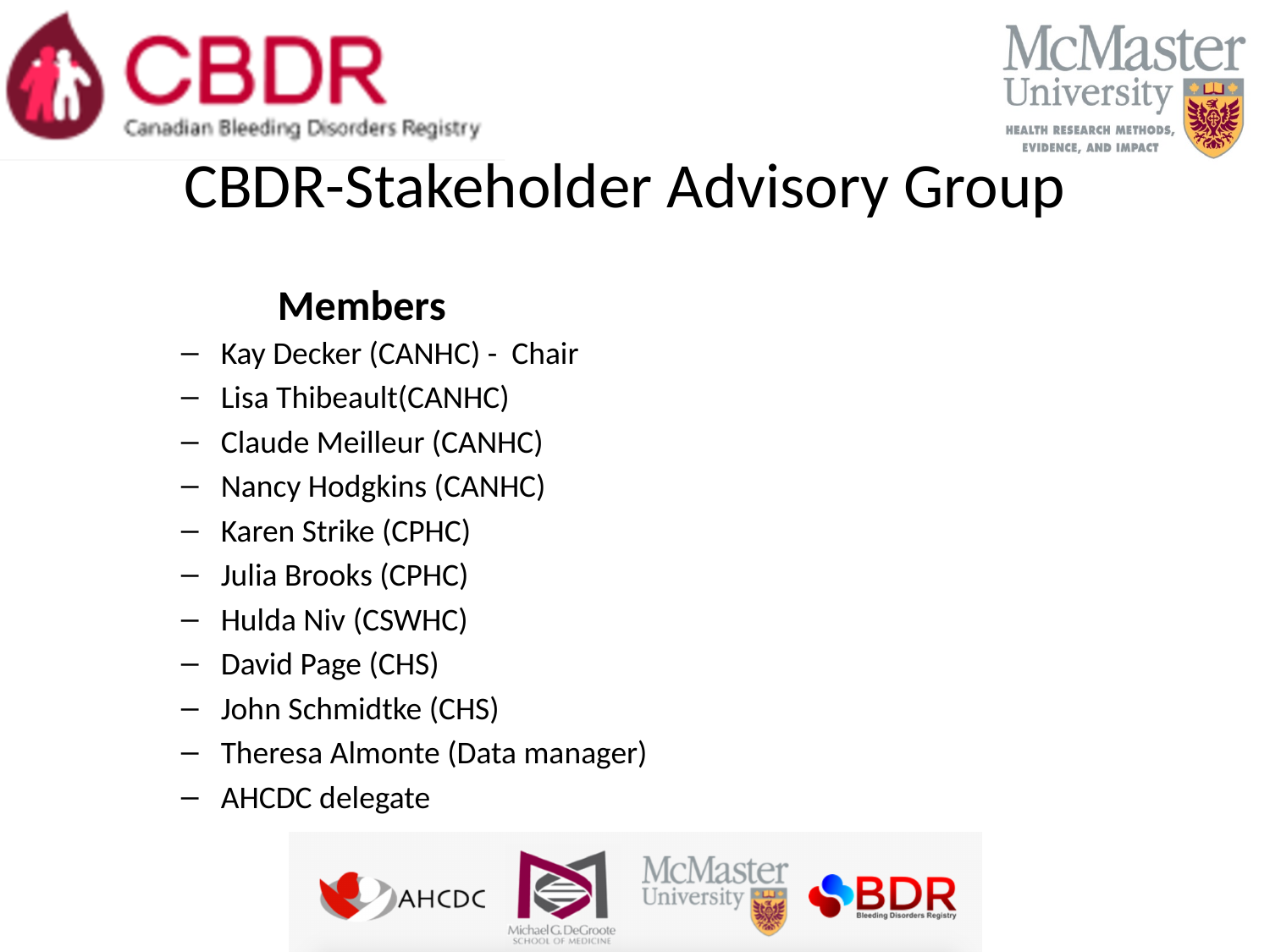

# CBDR-Stakeholder Advisory Group
Members
Kay Decker (CANHC) -  Chair
Lisa Thibeault(CANHC)
Claude Meilleur (CANHC)
Nancy Hodgkins (CANHC)
Karen Strike (CPHC)
Julia Brooks (CPHC)
Hulda Niv (CSWHC)
David Page (CHS)
John Schmidtke (CHS)
Theresa Almonte (Data manager)
AHCDC delegate